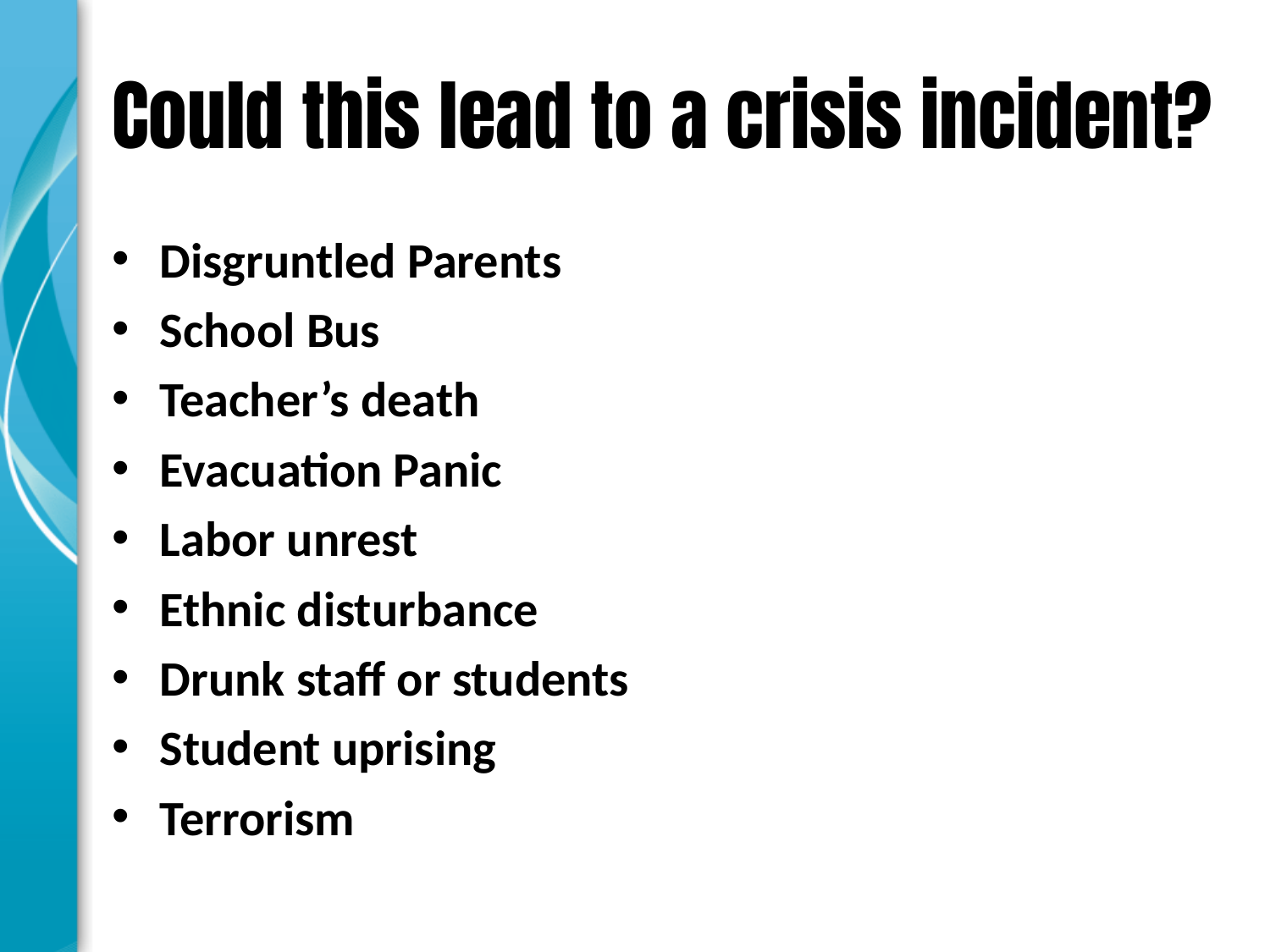

# Could this lead to a crisis incident?
Disgruntled Parents
School Bus
Teacher’s death
Evacuation Panic
Labor unrest
Ethnic disturbance
Drunk staff or students
Student uprising
Terrorism